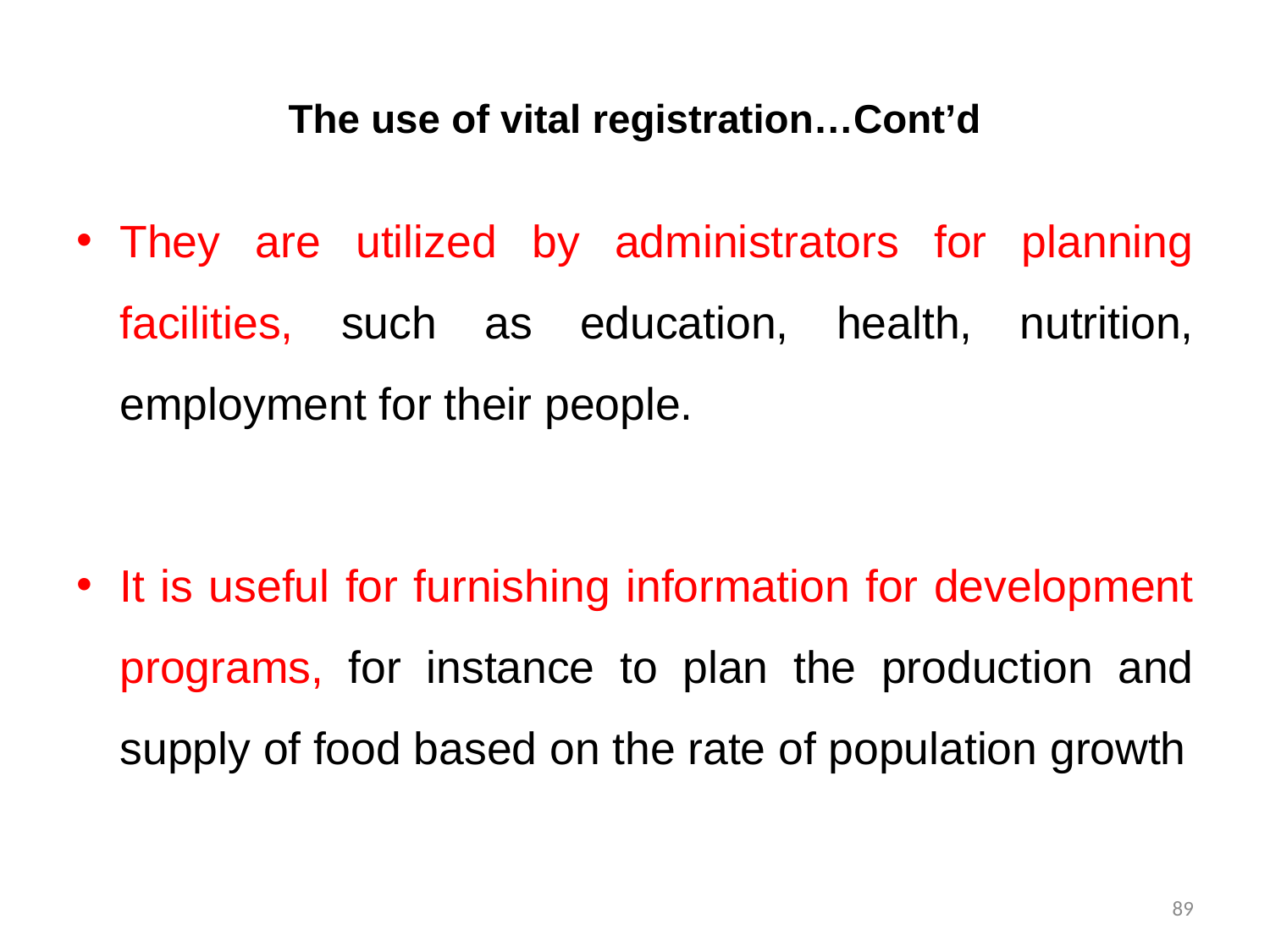

# The use of vital registration…Cont’d
They are utilized by administrators for planning facilities, such as education, health, nutrition, employment for their people.

It is useful for furnishing information for development programs, for instance to plan the production and supply of food based on the rate of population growth

89